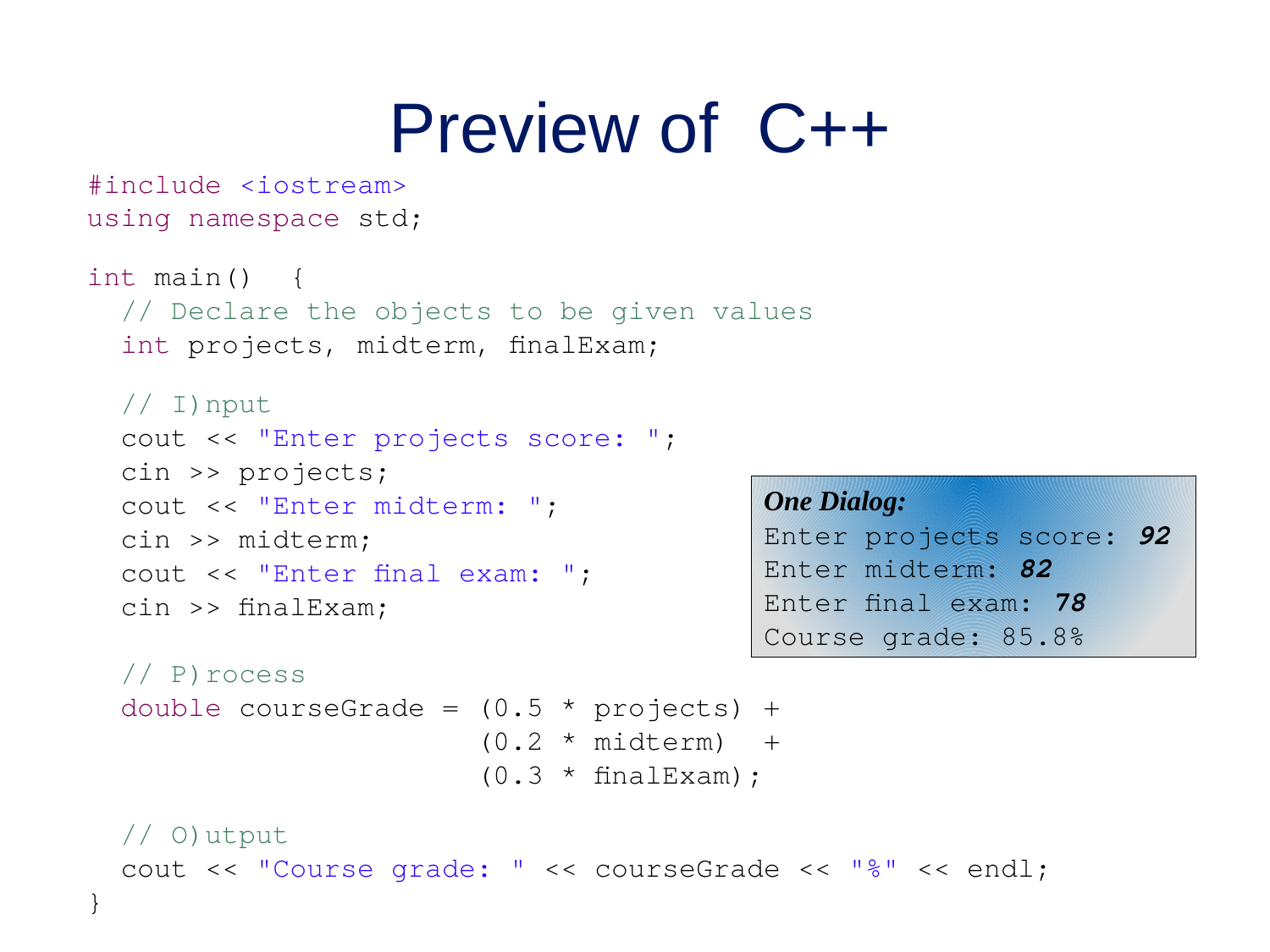

# Preview of  C++
#include <iostream>
using namespace std;

int main()  {
  // Declare the objects to be given values
  int projects, midterm, finalExam;

  // I)nput
  cout << "Enter projects score: ";
  cin >> projects;
  cout << "Enter midterm: ";
  cin >> midterm;
  cout << "Enter final exam: ";
  cin >> finalExam;

  // P)rocess
  double courseGrade = (0.5 * projects) +
                       (0.2 * midterm)  +
                       (0.3 * finalExam);

  // O)utput
  cout << "Course grade: " << courseGrade << "%" << endl;
}

One Dialog:
Enter projects score: 92
Enter midterm: 82
Enter final exam: 78
Course grade: 85.8%